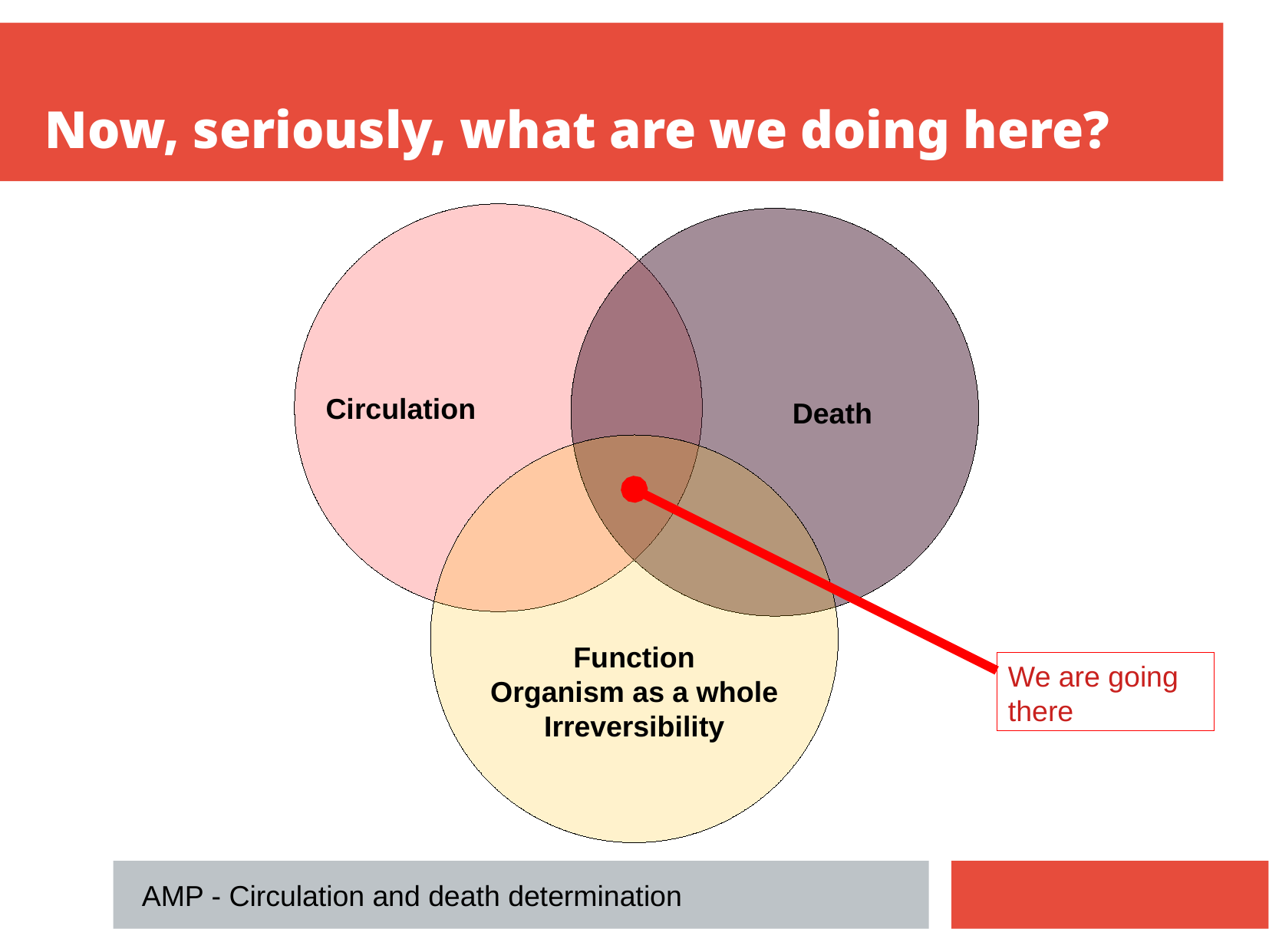

Now, seriously, what are we doing here?
Circulation
	Death

Function
Organism as a whole
Irreversibility

We are going there
AMP - Circulation and death determination